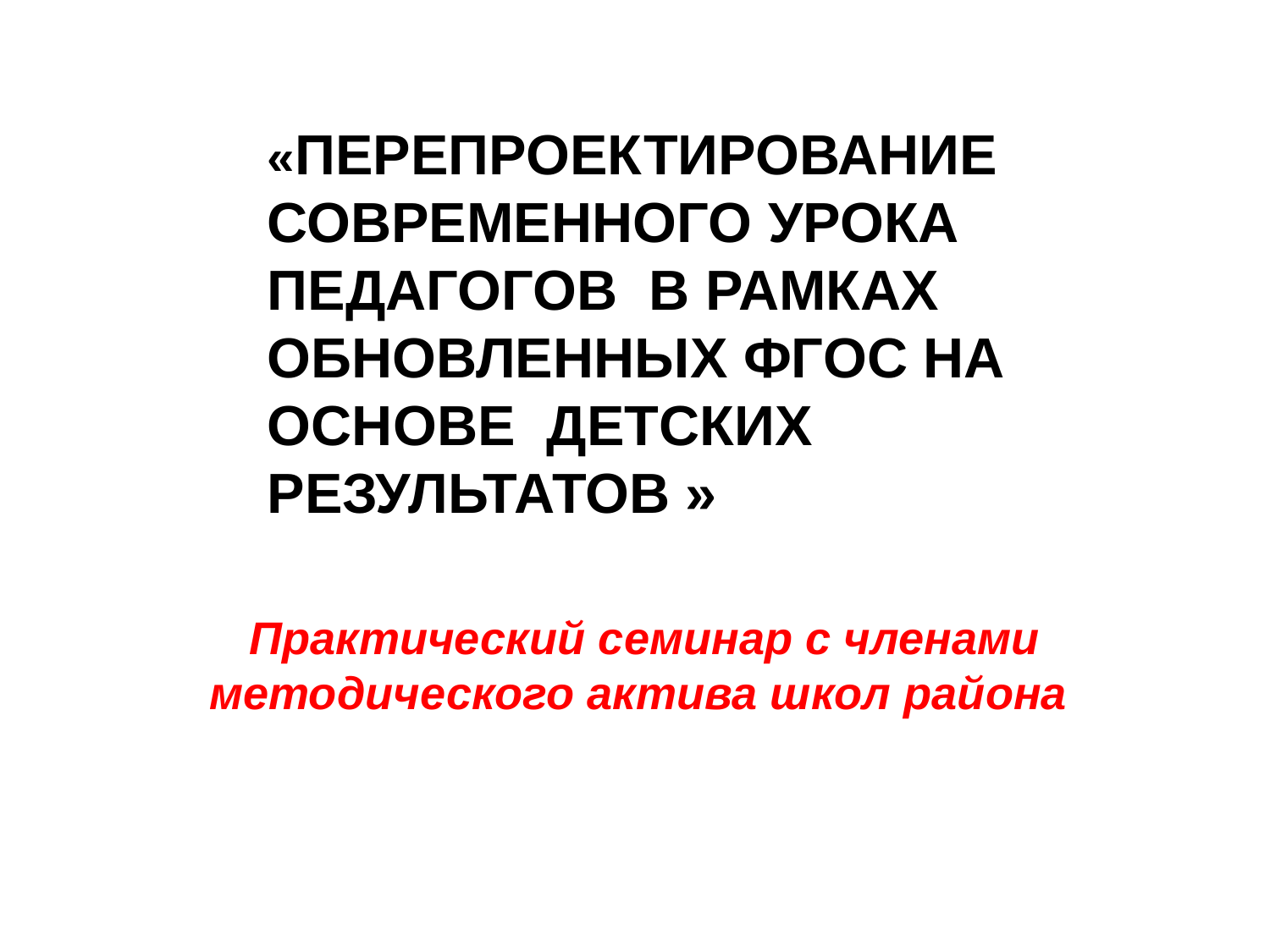

# «Перепроектирование современного урока педагогов  в рамках обновленных ФГОС на основе  детских результатов »
Практический семинар с членами
методического актива школ района